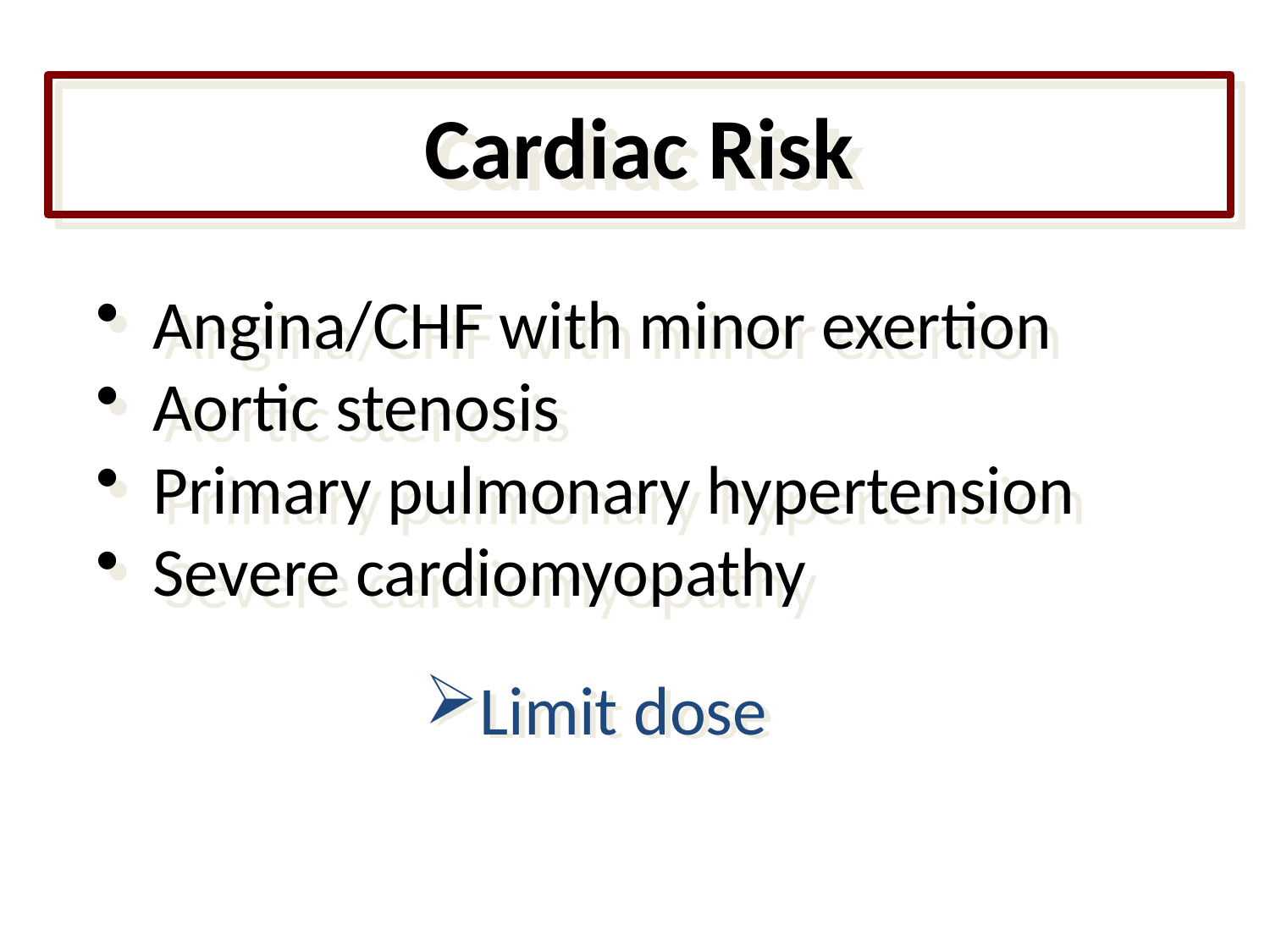

Cardiac Risk
Angina/CHF with minor exertion
Aortic stenosis
Primary pulmonary hypertension
Severe cardiomyopathy
Limit dose